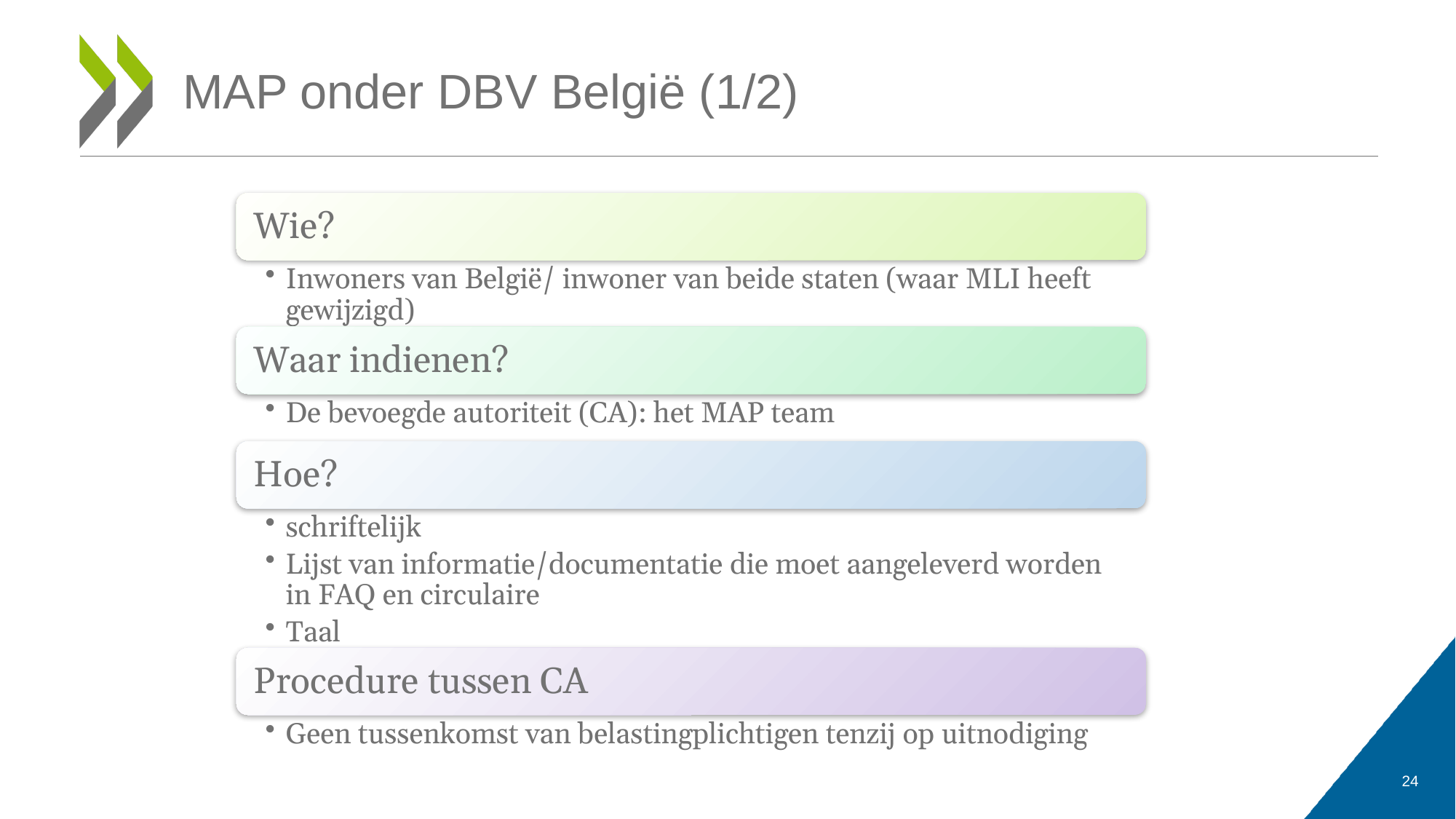

24
# MAP onder DBV België (1/2)
Wie?
Inwoners van België/ inwoner van beide staten (waar MLI heeft gewijzigd)
Waar indienen?
De bevoegde autoriteit (CA): het MAP team
Hoe?
schriftelijk
Lijst van informatie/documentatie die moet aangeleverd worden in FAQ en circulaire
Taal
Procedure tussen CA
Geen tussenkomst van belastingplichtigen tenzij op uitnodiging